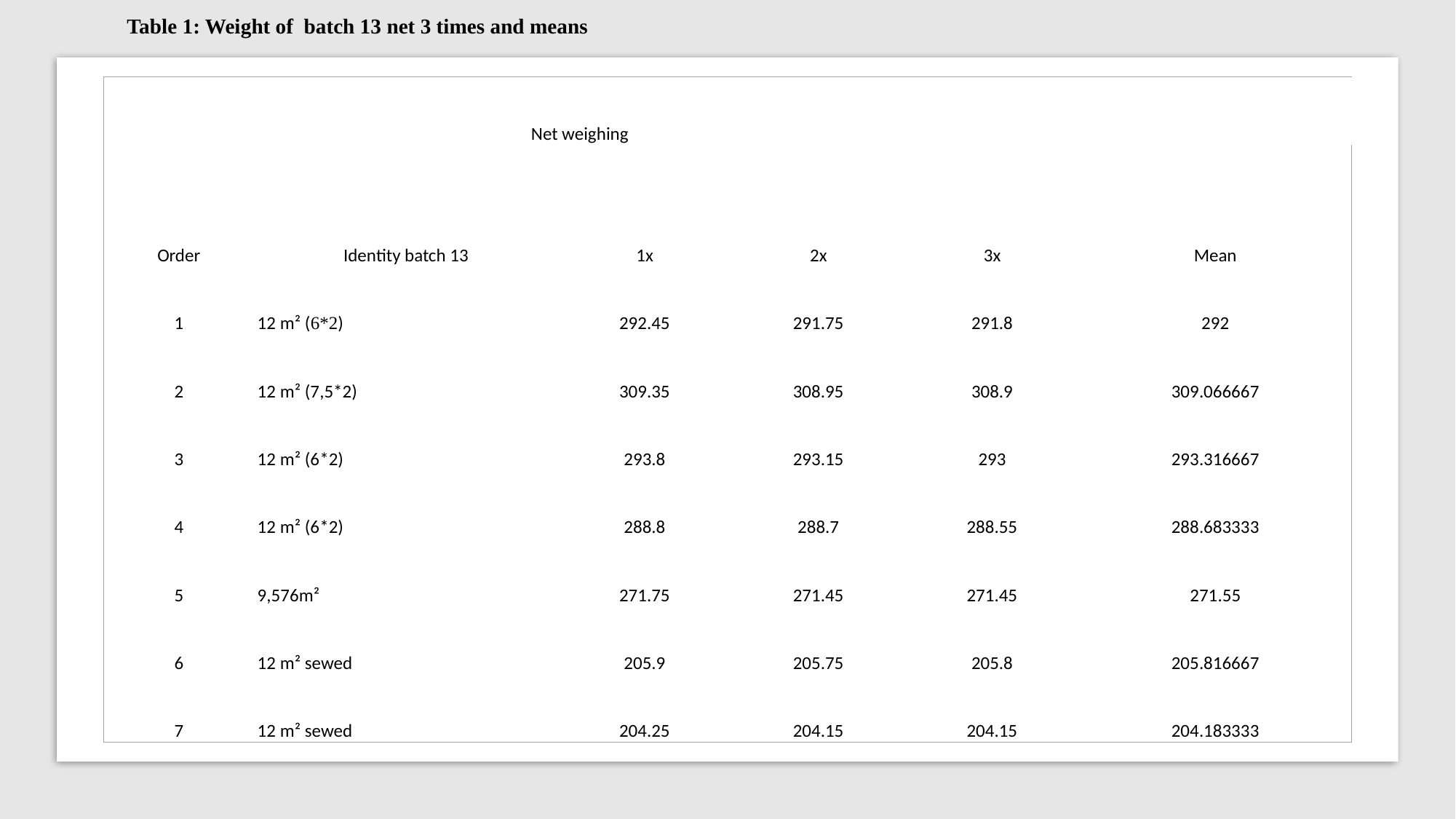

Table 1: Weight of  batch 13 net 3 times and means

|  | Net weighing |  |  |  |  |
| --- | --- | --- | --- | --- | --- |
| Order | Identity batch 13 | 1x | 2x | 3x | Mean |
| 1 | 12 m² (6\*2) | 292.45 | 291.75 | 291.8 | 292 |
| 2 | 12 m² (7,5\*2) | 309.35 | 308.95 | 308.9 | 309.066667 |
| 3 | 12 m² (6\*2) | 293.8 | 293.15 | 293 | 293.316667 |
| 4 | 12 m² (6\*2) | 288.8 | 288.7 | 288.55 | 288.683333 |
| 5 | 9,576m² | 271.75 | 271.45 | 271.45 | 271.55 |
| 6 | 12 m² sewed | 205.9 | 205.75 | 205.8 | 205.816667 |
| 7 | 12 m² sewed | 204.25 | 204.15 | 204.15 | 204.183333 |